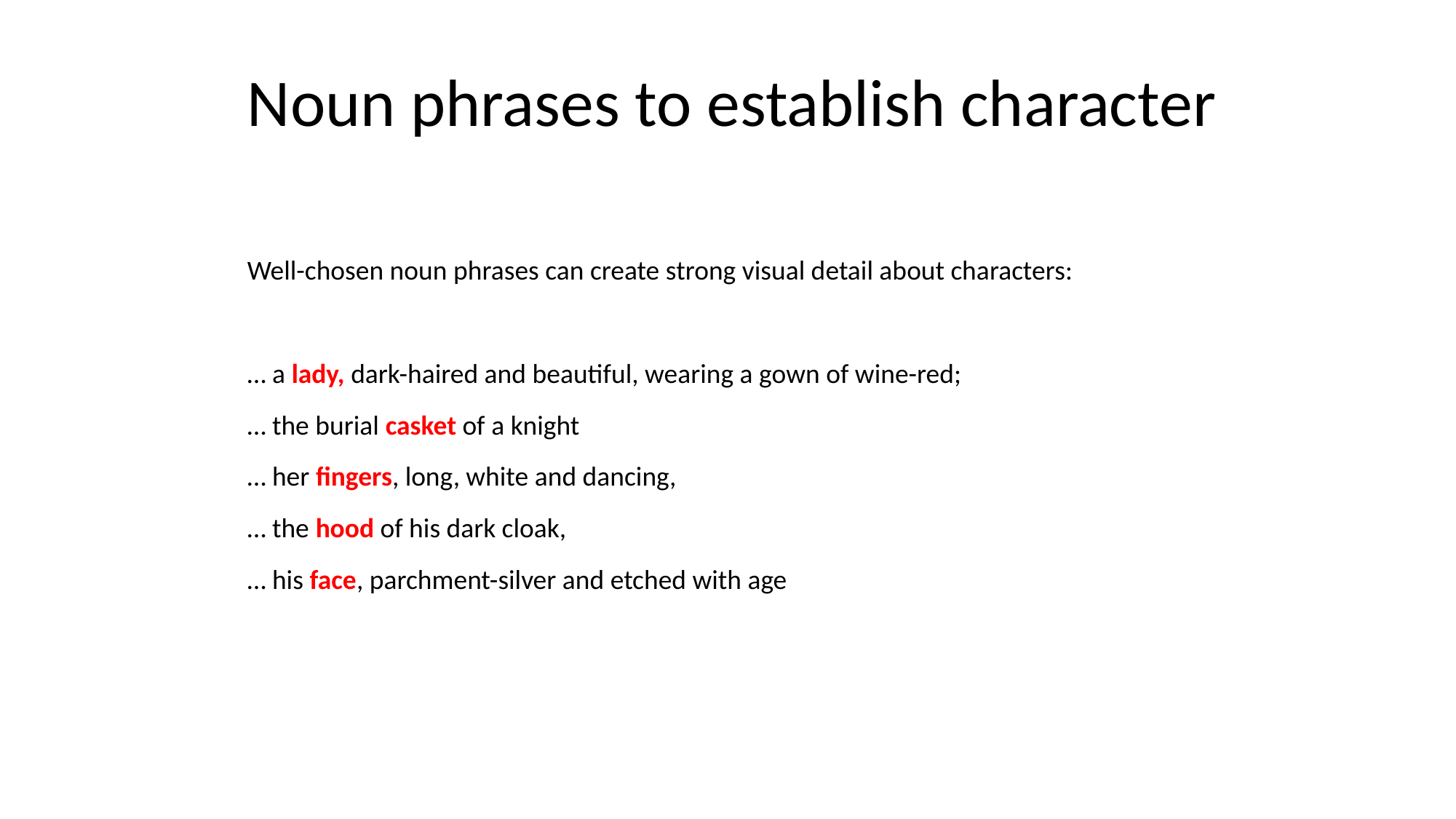

# Noun phrases to establish character

Well-chosen noun phrases can create strong visual detail about characters:

… a lady, dark-haired and beautiful, wearing a gown of wine-red;
… the burial casket of a knight
… her fingers, long, white and dancing,
… the hood of his dark cloak,
… his face, parchment-silver and etched with age